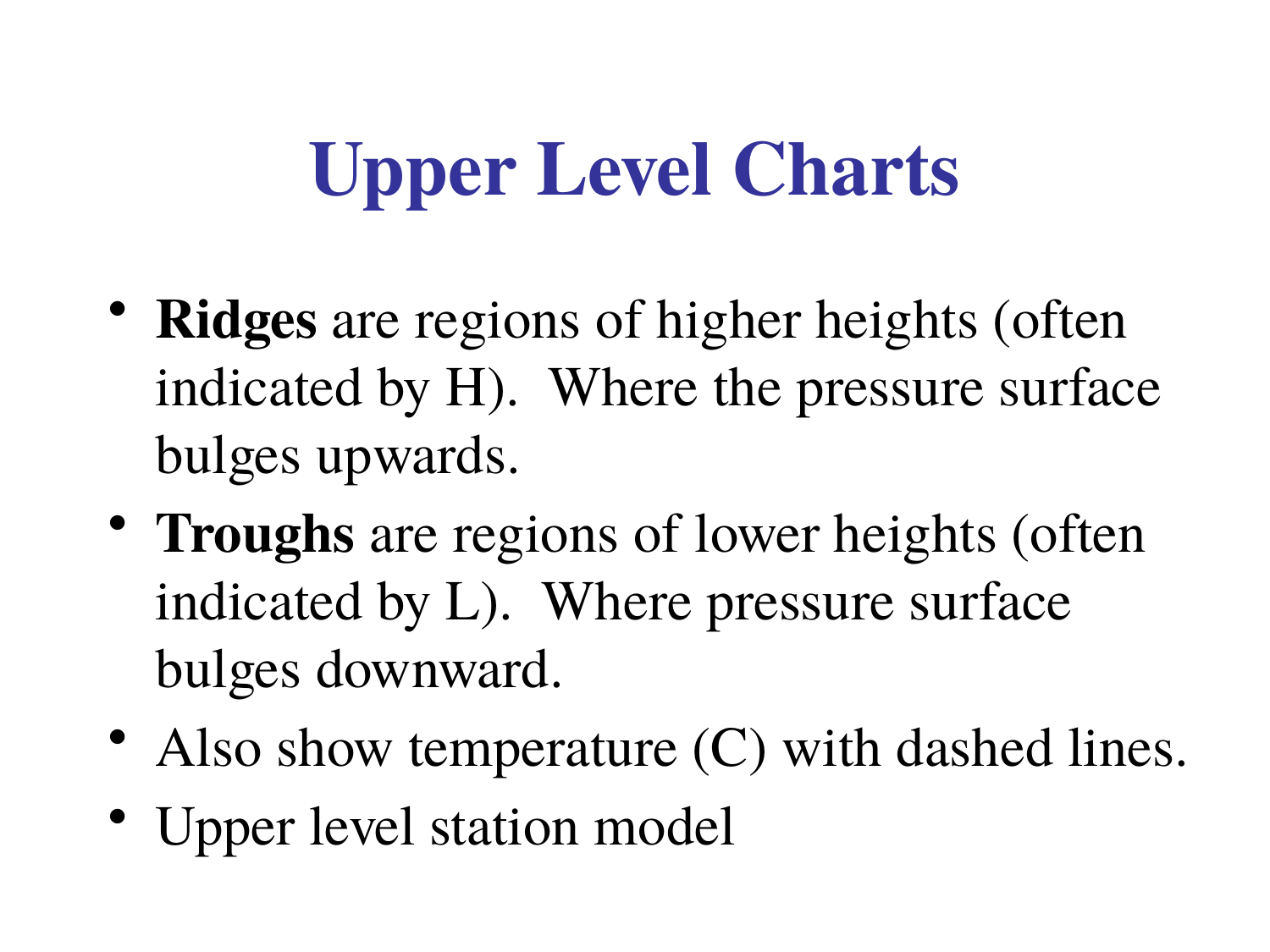

# Upper Level Charts
Ridges are regions of higher heights (often indicated by H).  Where the pressure surface bulges upwards.
Troughs are regions of lower heights (often indicated by L).  Where pressure surface bulges downward.
Also show temperature (C) with dashed lines.
Upper level station model